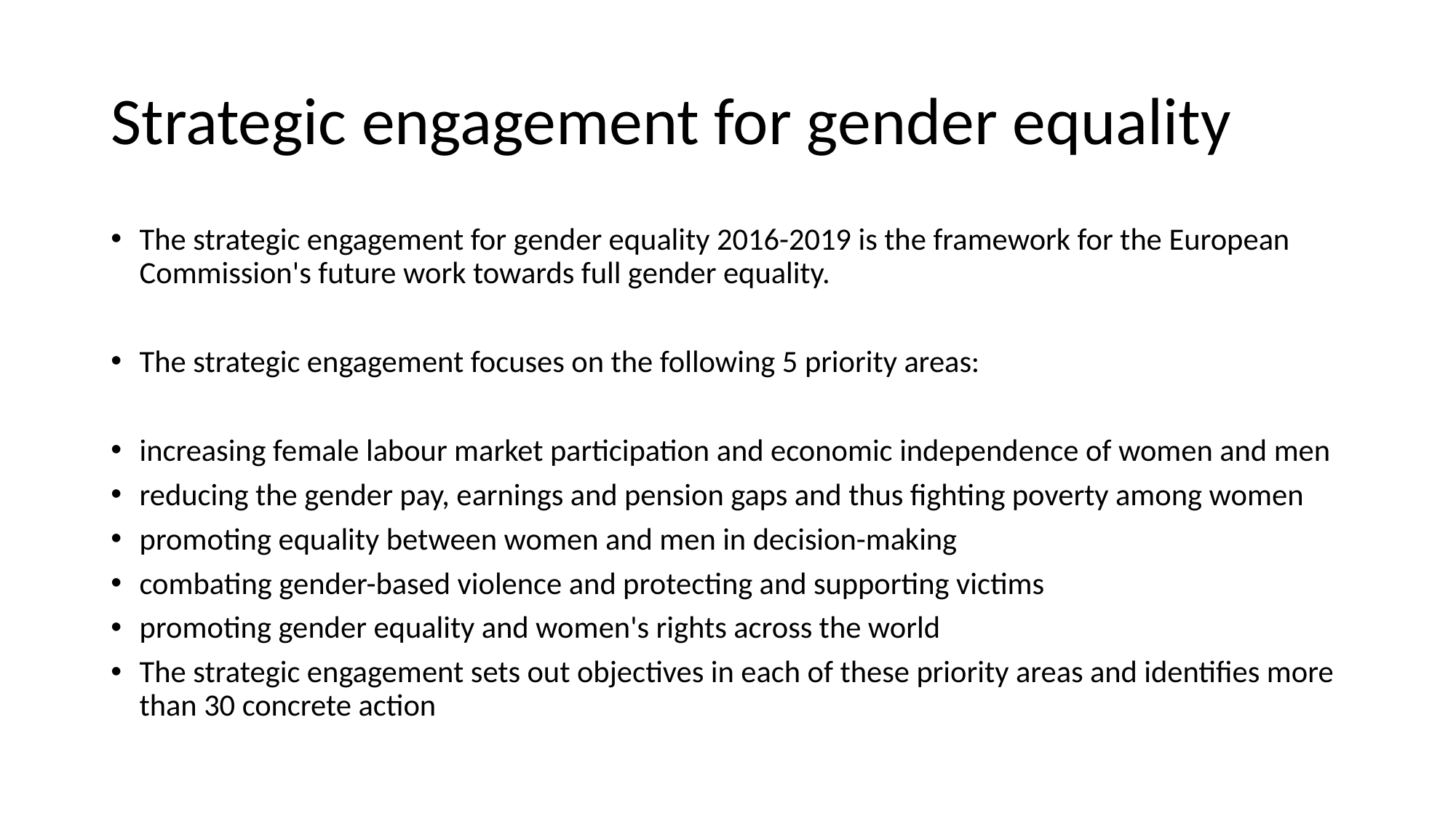

# Strategic engagement for gender equality
The strategic engagement for gender equality 2016-2019 is the framework for the European Commission's future work towards full gender equality.

The strategic engagement focuses on the following 5 priority areas:

increasing female labour market participation and economic independence of women and men
reducing the gender pay, earnings and pension gaps and thus fighting poverty among women
promoting equality between women and men in decision-making
combating gender-based violence and protecting and supporting victims
promoting gender equality and women's rights across the world
The strategic engagement sets out objectives in each of these priority areas and identifies more than 30 concrete action